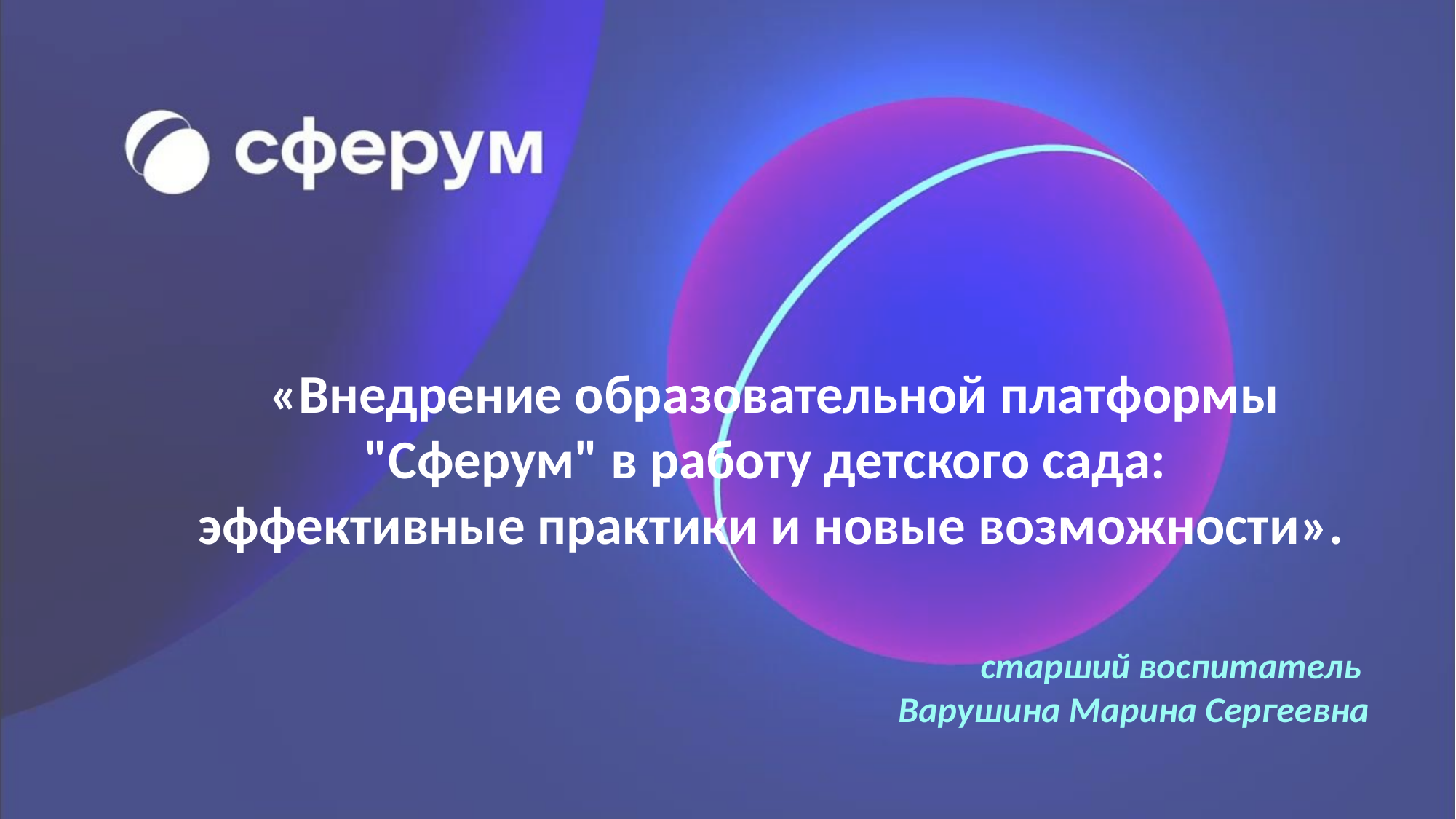

«Внедрение образовательной платформы "Сферум" в работу детского сада:
эффективные практики и новые возможности».

старший воспитатель
 Варушина Марина Сергеевна